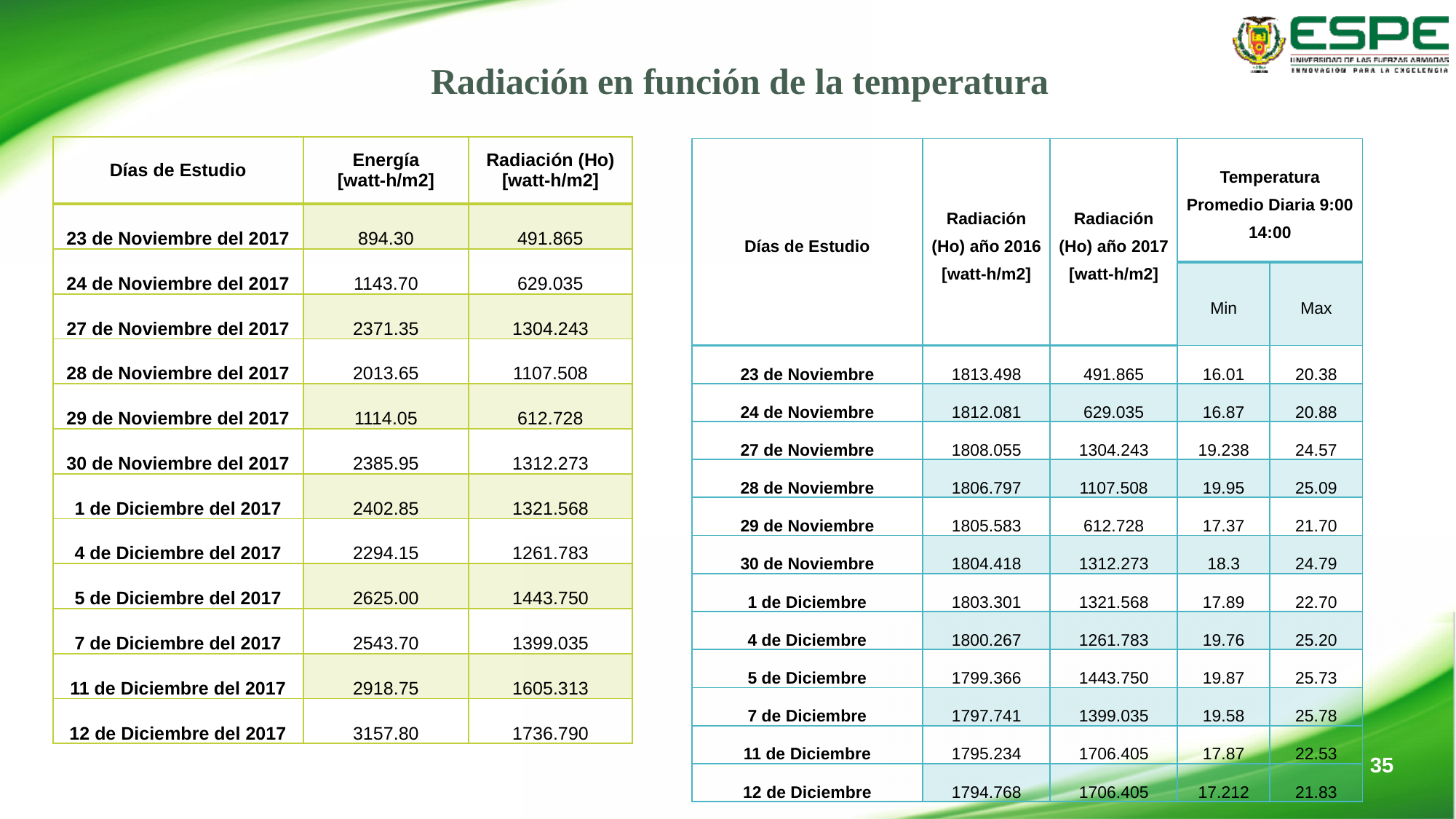

Radiación en función de la temperatura
| Días de Estudio | Energía [watt-h/m2] | Radiación (Ho) [watt-h/m2] |
| --- | --- | --- |
| 23 de Noviembre del 2017 | 894.30 | 491.865 |
| 24 de Noviembre del 2017 | 1143.70 | 629.035 |
| 27 de Noviembre del 2017 | 2371.35 | 1304.243 |
| 28 de Noviembre del 2017 | 2013.65 | 1107.508 |
| 29 de Noviembre del 2017 | 1114.05 | 612.728 |
| 30 de Noviembre del 2017 | 2385.95 | 1312.273 |
| 1 de Diciembre del 2017 | 2402.85 | 1321.568 |
| 4 de Diciembre del 2017 | 2294.15 | 1261.783 |
| 5 de Diciembre del 2017 | 2625.00 | 1443.750 |
| 7 de Diciembre del 2017 | 2543.70 | 1399.035 |
| 11 de Diciembre del 2017 | 2918.75 | 1605.313 |
| 12 de Diciembre del 2017 | 3157.80 | 1736.790 |
| Días de Estudio | Radiación (Ho) año 2016 [watt-h/m2] | Radiación (Ho) año 2017 [watt-h/m2] | Temperatura Promedio Diaria 9:00 14:00 |  |
| --- | --- | --- | --- | --- |
|  |  |  | Min | Max |
| 23 de Noviembre | 1813.498 | 491.865 | 16.01 | 20.38 |
| 24 de Noviembre | 1812.081 | 629.035 | 16.87 | 20.88 |
| 27 de Noviembre | 1808.055 | 1304.243 | 19.238 | 24.57 |
| 28 de Noviembre | 1806.797 | 1107.508 | 19.95 | 25.09 |
| 29 de Noviembre | 1805.583 | 612.728 | 17.37 | 21.70 |
| 30 de Noviembre | 1804.418 | 1312.273 | 18.3 | 24.79 |
| 1 de Diciembre | 1803.301 | 1321.568 | 17.89 | 22.70 |
| 4 de Diciembre | 1800.267 | 1261.783 | 19.76 | 25.20 |
| 5 de Diciembre | 1799.366 | 1443.750 | 19.87 | 25.73 |
| 7 de Diciembre | 1797.741 | 1399.035 | 19.58 | 25.78 |
| 11 de Diciembre | 1795.234 | 1706.405 | 17.87 | 22.53 |
| 12 de Diciembre | 1794.768 | 1706.405 | 17.212 | 21.83 |
35